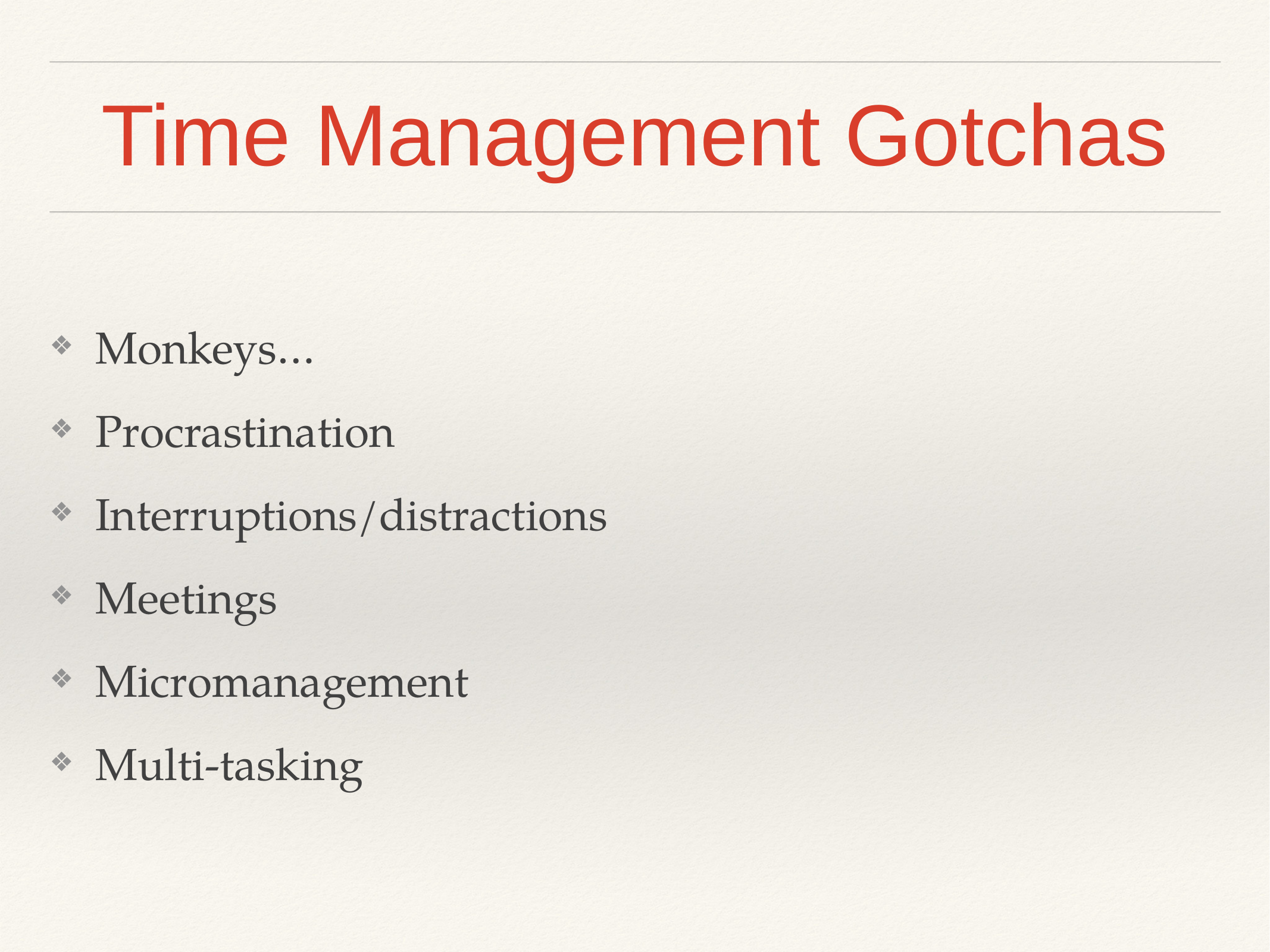

# Time Management Gotchas
Monkeys…
Procrastination
Interruptions/distractions
Meetings
Micromanagement
Multi-tasking